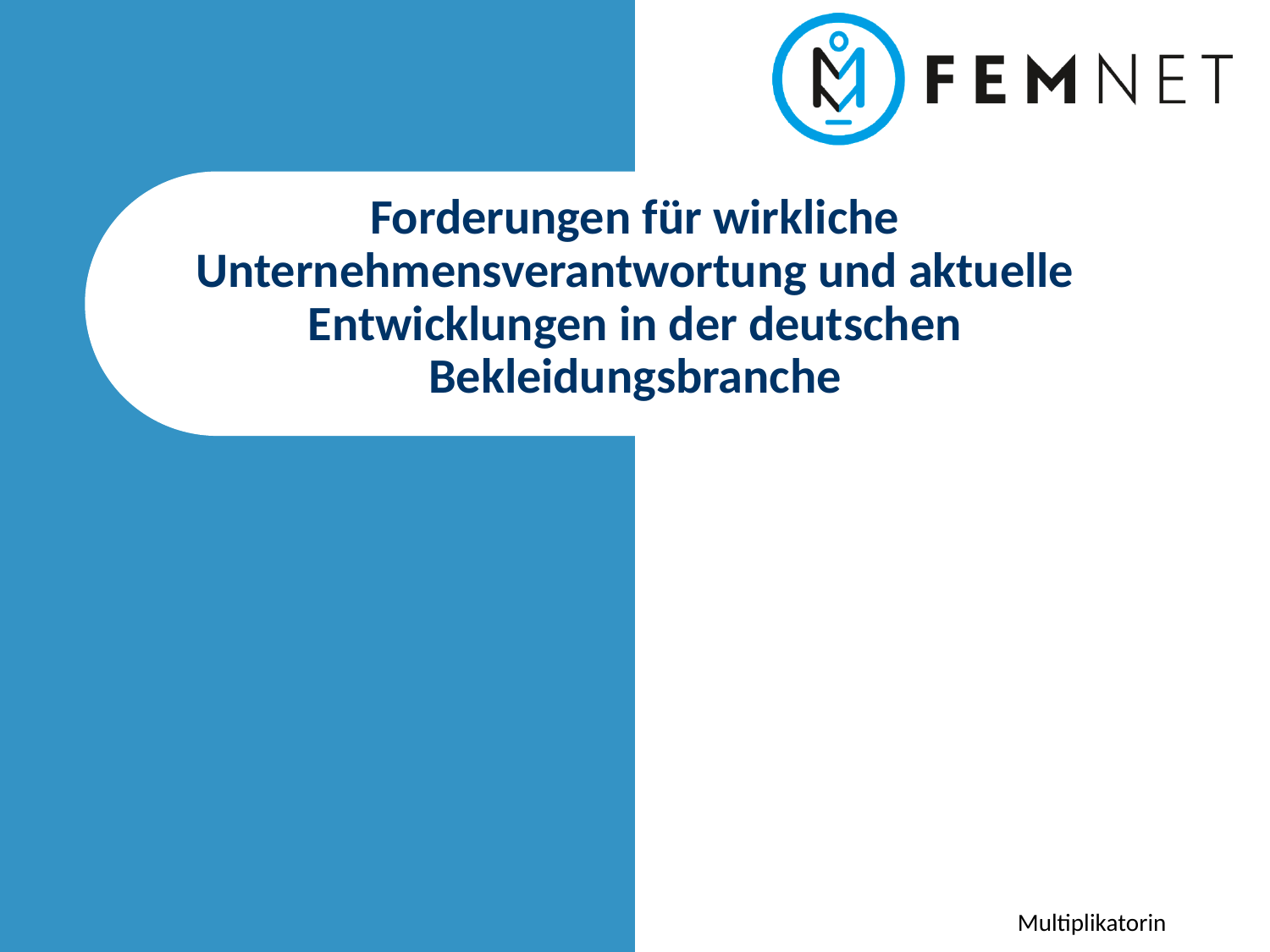

Forderungen für wirkliche Unternehmensverantwortung und aktuelle Entwicklungen in der deutschen Bekleidungsbranche
Multiplikatorin